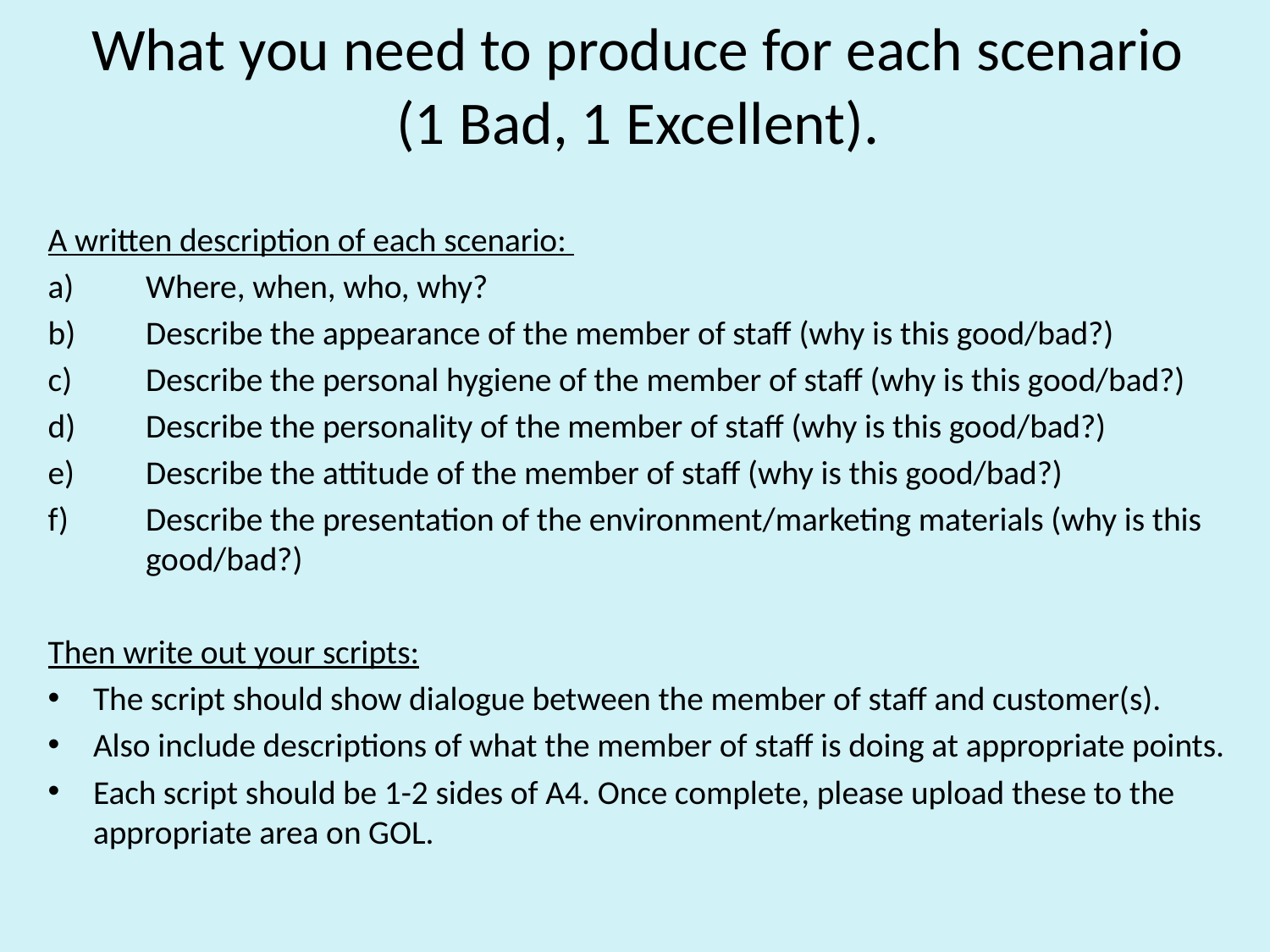

# What you need to produce for each scenario (1 Bad, 1 Excellent).
A written description of each scenario:
Where, when, who, why?
Describe the appearance of the member of staff (why is this good/bad?)
Describe the personal hygiene of the member of staff (why is this good/bad?)
Describe the personality of the member of staff (why is this good/bad?)
Describe the attitude of the member of staff (why is this good/bad?)
Describe the presentation of the environment/marketing materials (why is this good/bad?)

Then write out your scripts:
The script should show dialogue between the member of staff and customer(s).
Also include descriptions of what the member of staff is doing at appropriate points.
Each script should be 1-2 sides of A4. Once complete, please upload these to the appropriate area on GOL.